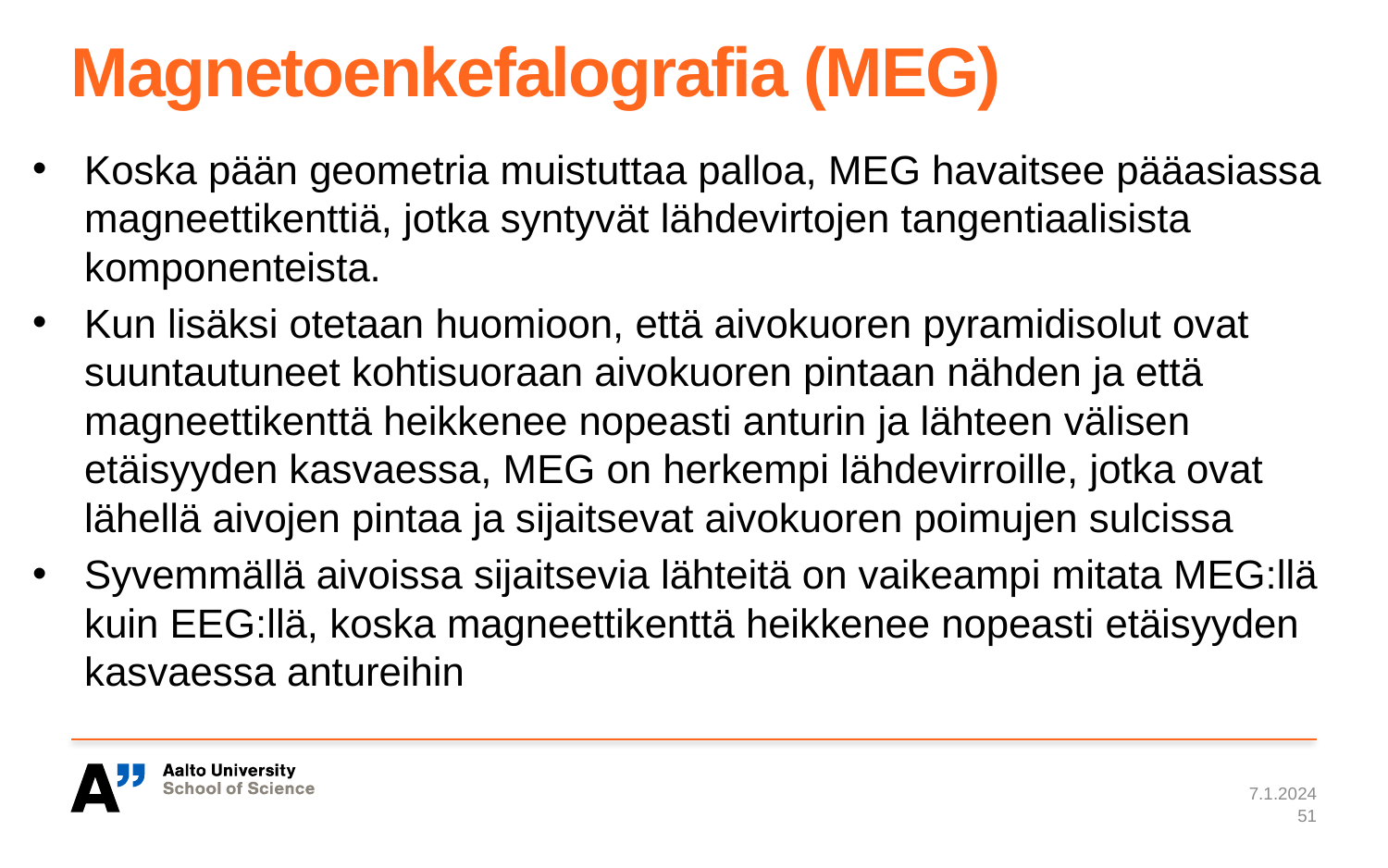

# Magnetoenkefalografia (MEG)
Koska pään geometria muistuttaa palloa, MEG havaitsee pääasiassa magneettikenttiä, jotka syntyvät lähdevirtojen tangentiaalisista komponenteista.
Kun lisäksi otetaan huomioon, että aivokuoren pyramidisolut ovat suuntautuneet kohtisuoraan aivokuoren pintaan nähden ja että magneettikenttä heikkenee nopeasti anturin ja lähteen välisen etäisyyden kasvaessa, MEG on herkempi lähdevirroille, jotka ovat lähellä aivojen pintaa ja sijaitsevat aivokuoren poimujen sulcissa
Syvemmällä aivoissa sijaitsevia lähteitä on vaikeampi mitata MEG:llä kuin EEG:llä, koska magneettikenttä heikkenee nopeasti etäisyyden kasvaessa antureihin
7.1.2024
51